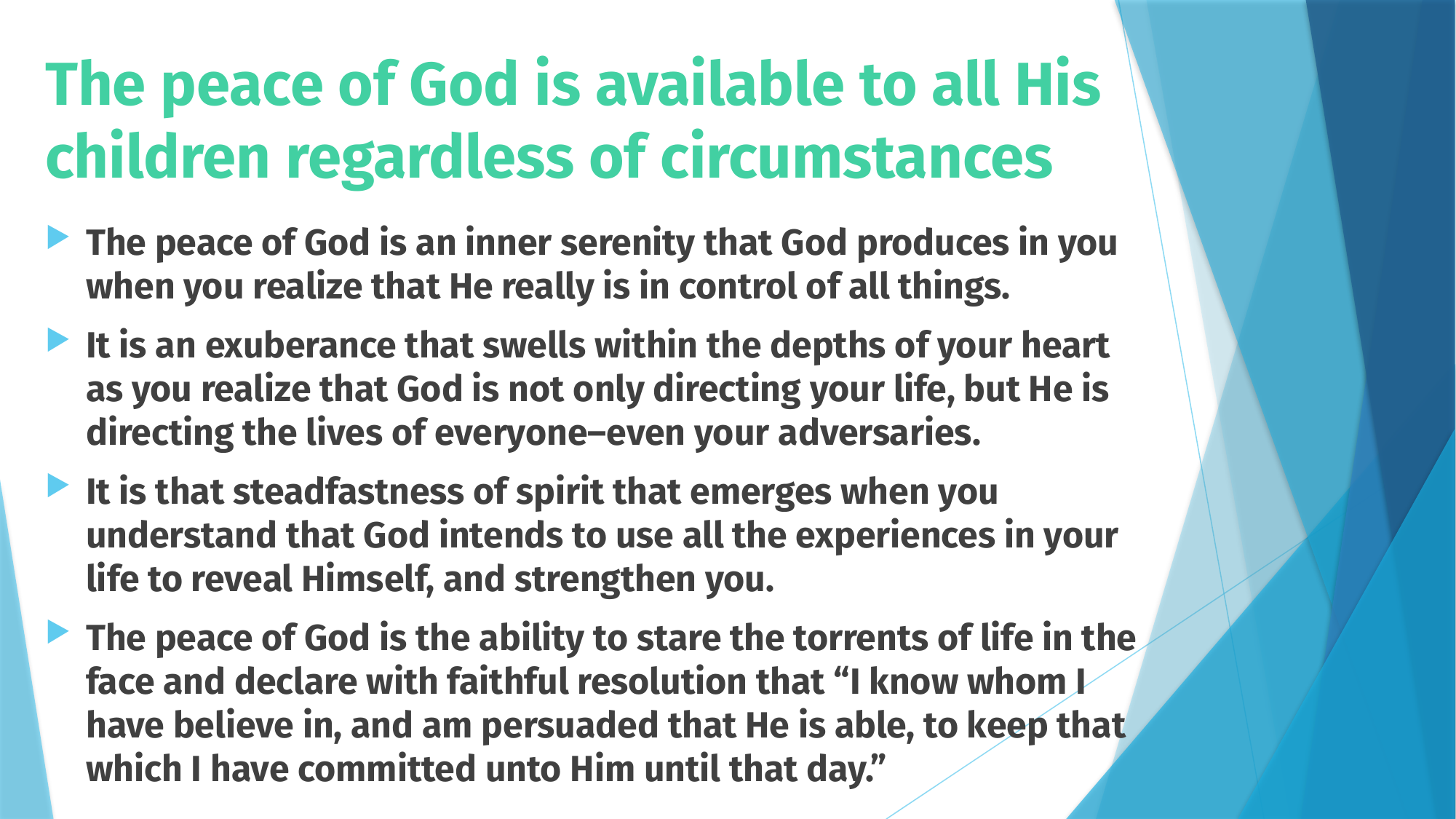

# The peace of God is available to all His children regardless of circumstances
The peace of God is an inner serenity that God produces in you when you realize that He really is in control of all things.
It is an exuberance that swells within the depths of your heart as you realize that God is not only directing your life, but He is directing the lives of everyone–even your adversaries.
It is that steadfastness of spirit that emerges when you understand that God intends to use all the experiences in your life to reveal Himself, and strengthen you.
The peace of God is the ability to stare the torrents of life in the face and declare with faithful resolution that “I know whom I have believe in, and am persuaded that He is able, to keep that which I have committed unto Him until that day.”